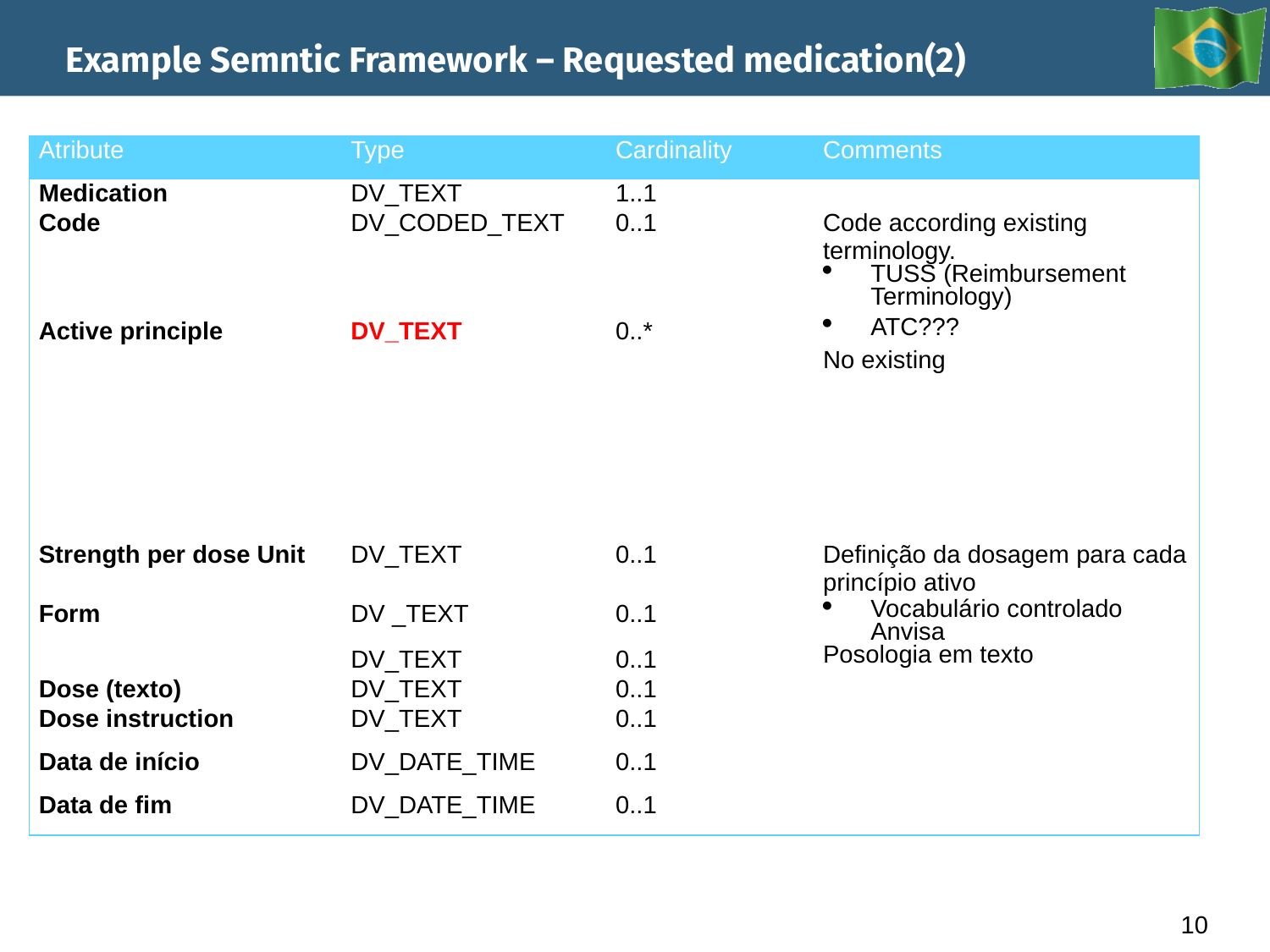

Example Semntic Framework – Requested medication(2)
| Atribute | Type | Cardinality | Comments |
| --- | --- | --- | --- |
| Medication | DV\_TEXT | 1..1 |  |
| Code | DV\_CODED\_TEXT | 0..1 | Code according existing terminology. TUSS (Reimbursement Terminology) |
| Active principle | DV\_TEXT | 0..\* | ATC??? No existing |
| Strength per dose Unit | DV\_TEXT | 0..1 | Definição da dosagem para cada princípio ativo |
| Form | DV \_TEXT | 0..1 | Vocabulário controlado Anvisa |
|  | DV\_TEXT | 0..1 | Posologia em texto |
| Dose (texto) | DV\_TEXT | 0..1 |  |
| Dose instruction | DV\_TEXT | 0..1 |  |
| Data de início | DV\_DATE\_TIME | 0..1 |  |
| Data de fim | DV\_DATE\_TIME | 0..1 |  |